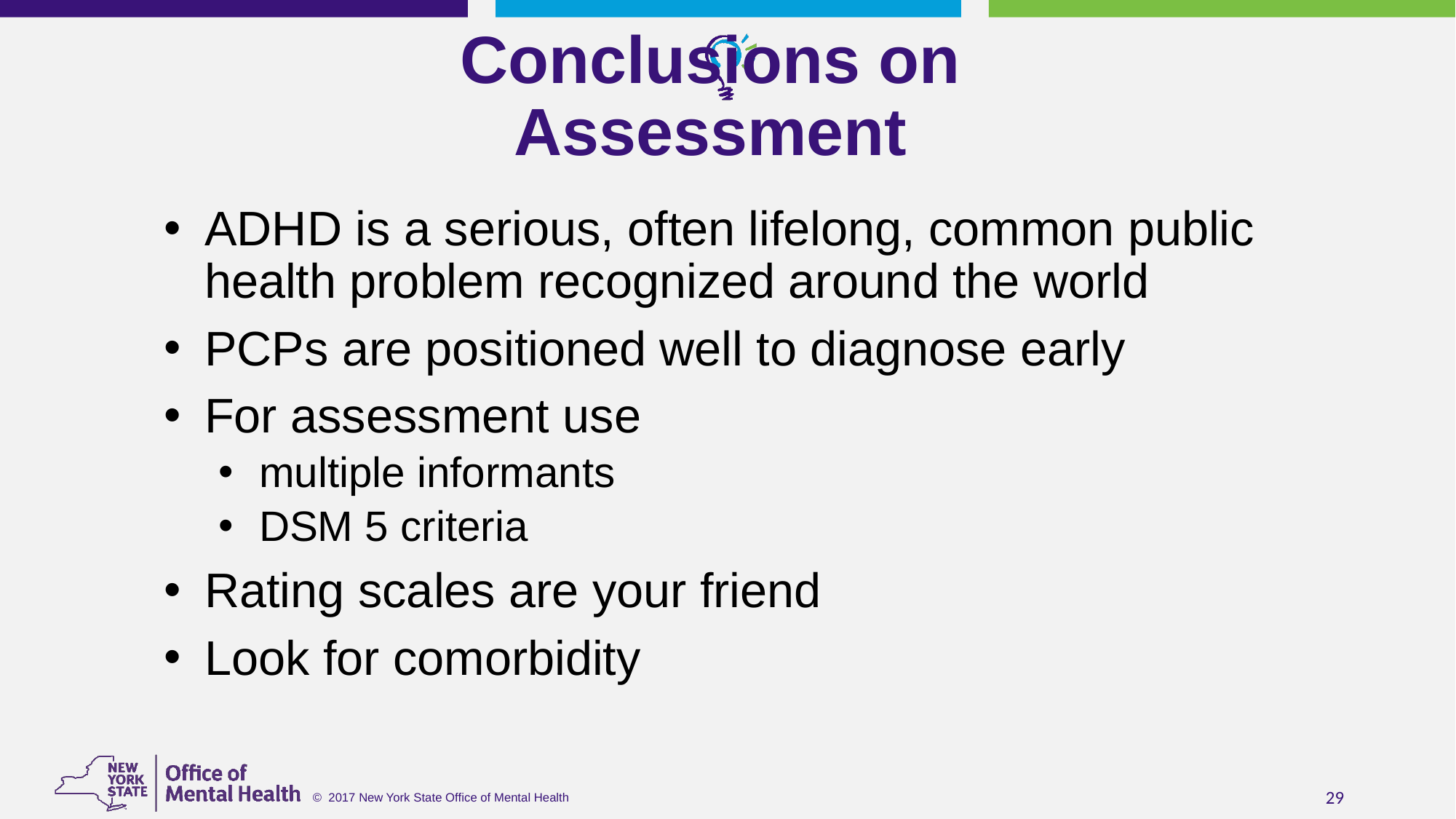

# Conclusions on Assessment
ADHD is a serious, often lifelong, common public health problem recognized around the world
PCPs are positioned well to diagnose early
For assessment use
multiple informants
DSM 5 criteria
Rating scales are your friend
Look for comorbidity